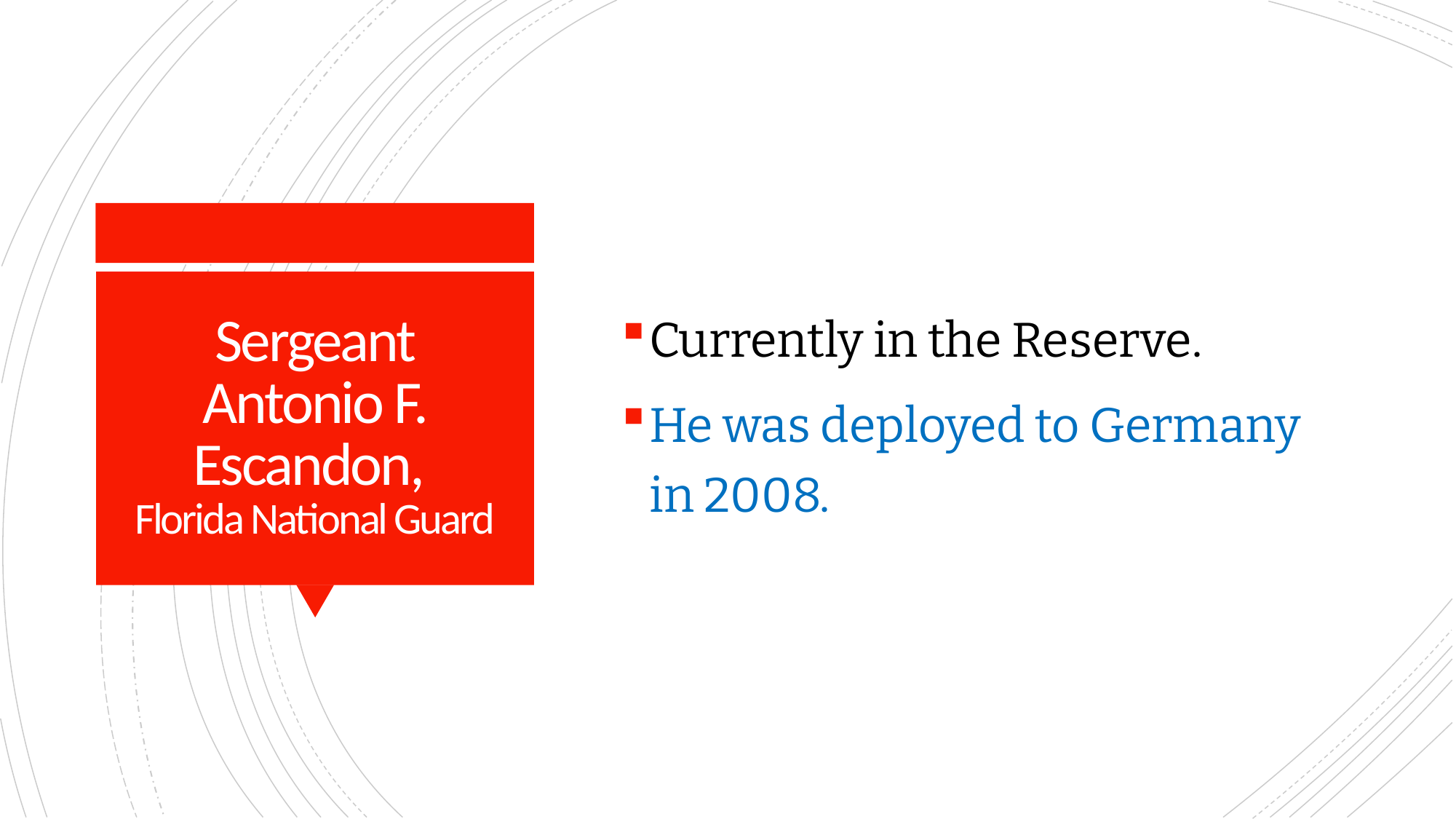

Currently in the Reserve.
He was deployed to Germany in 2008.
# Sergeant Antonio F. Escandon, Florida National Guard